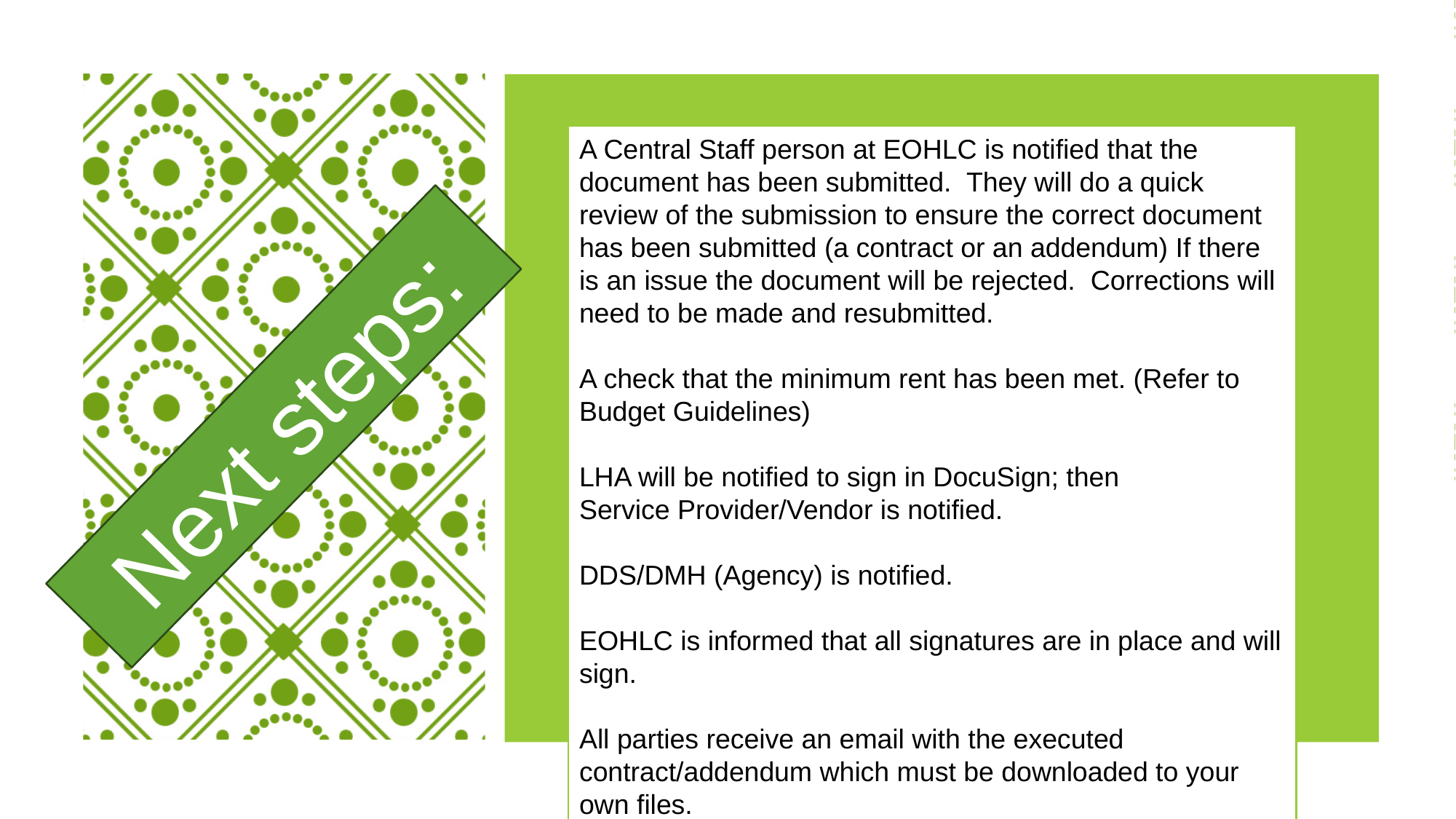

A Central Staff person at EOHLC is notified that the document has been submitted.  They will do a quick review of the submission to ensure the correct document has been submitted (a contract or an addendum) If there is an issue the document will be rejected.  Corrections will need to be made and resubmitted.

A check that the minimum rent has been met. (Refer to Budget Guidelines)

LHA will be notified to sign in DocuSign; then
Service Provider/Vendor is notified.

DDS/DMH (Agency) is notified.

EOHLC is informed that all signatures are in place and will sign.

All parties receive an email with the executed contract/addendum which must be downloaded to your own files.
Next steps: